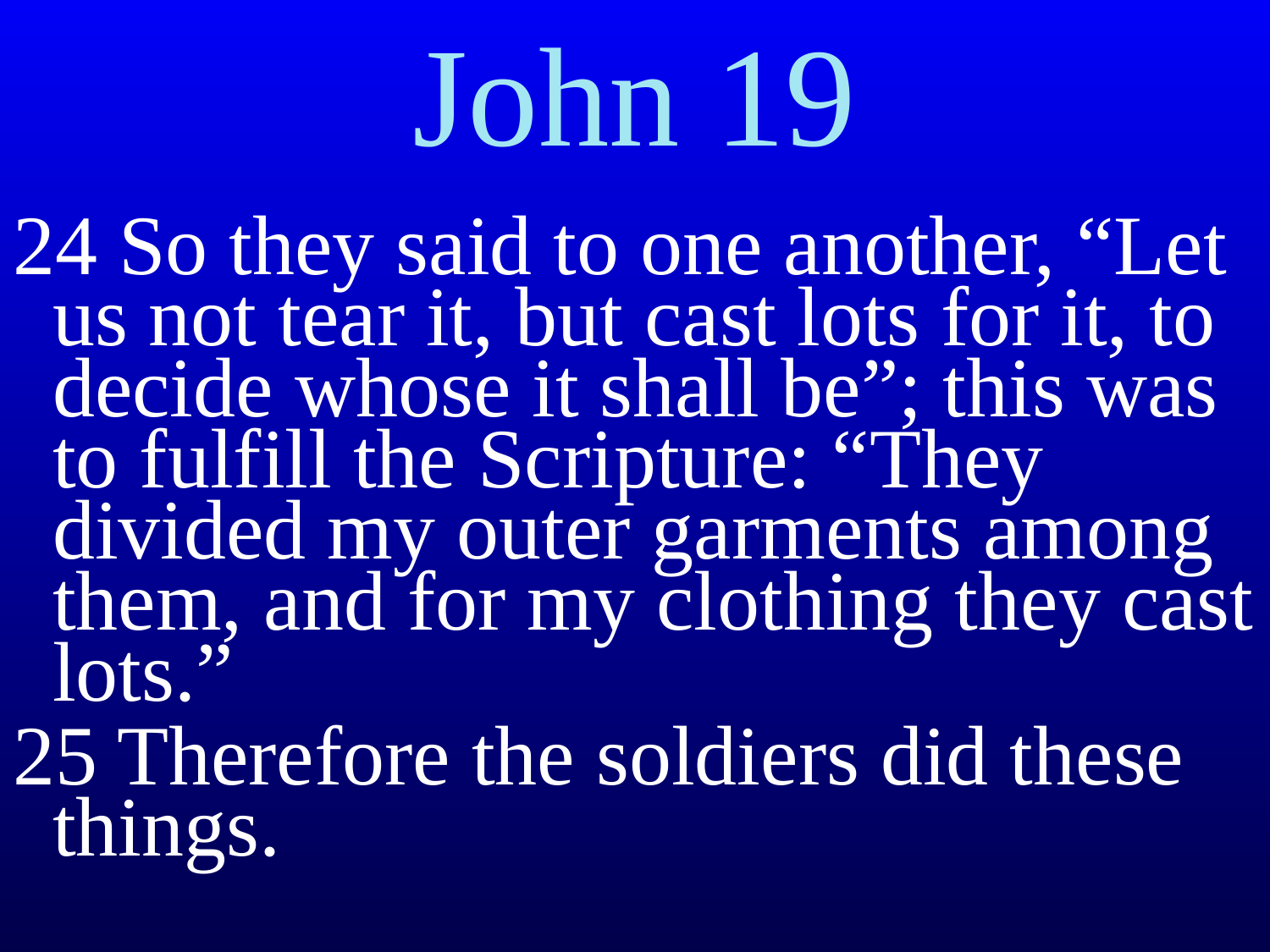

# John 19
24 So they said to one another, “Let us not tear it, but cast lots for it, to decide whose it shall be”; this was to fulfill the Scripture: “They divided my outer garments among them, and for my clothing they cast lots.”
25 Therefore the soldiers did these things.